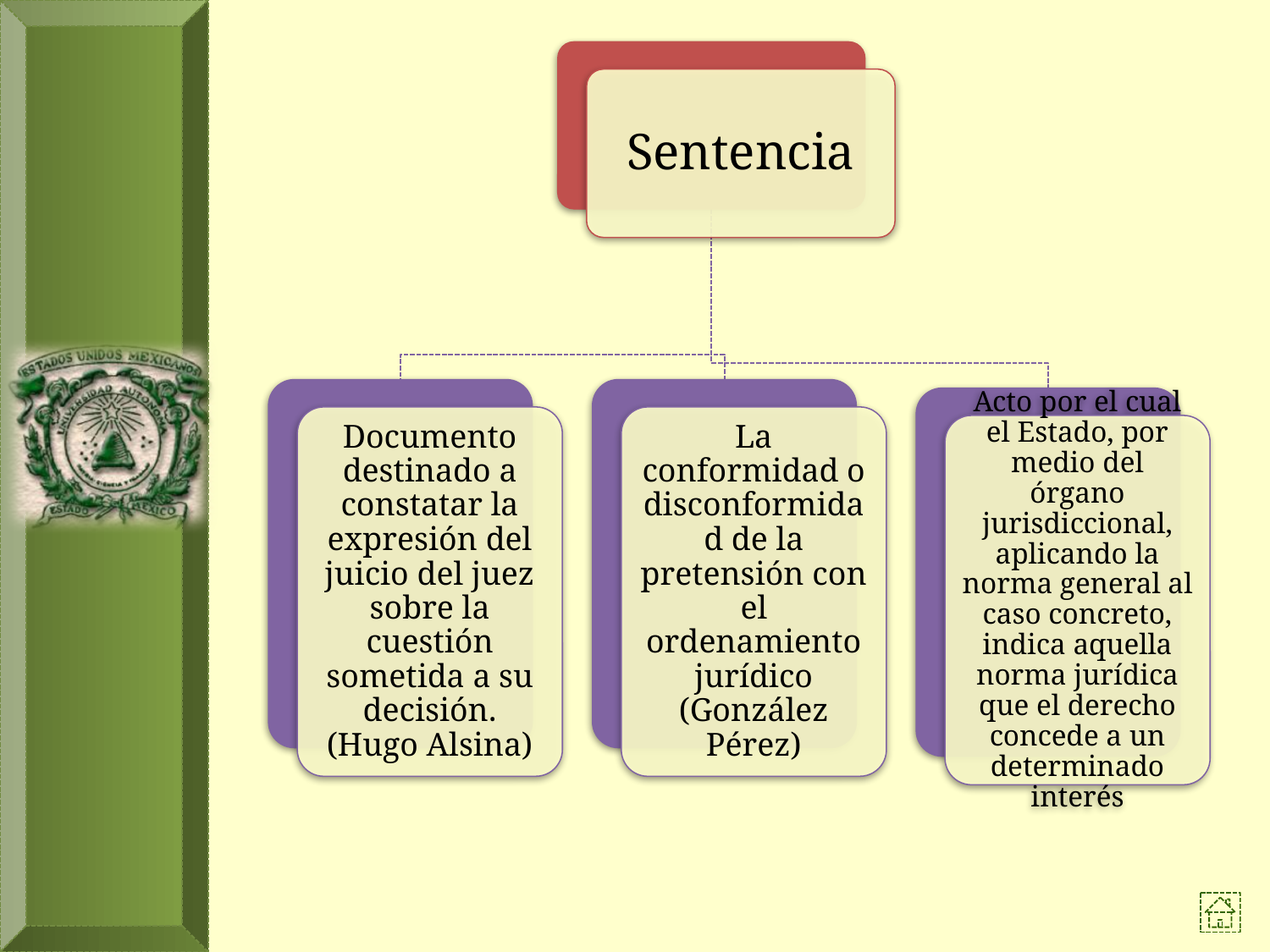

Sentencia
Documento destinado a constatar la expresión del juicio del juez sobre la cuestión sometida a su decisión. (Hugo Alsina)
La conformidad o disconformidad de la pretensión con el ordenamiento jurídico (González Pérez)
Acto por el cual el Estado, por medio del órgano jurisdiccional, aplicando la norma general al caso concreto, indica aquella norma jurídica que el derecho concede a un determinado interés